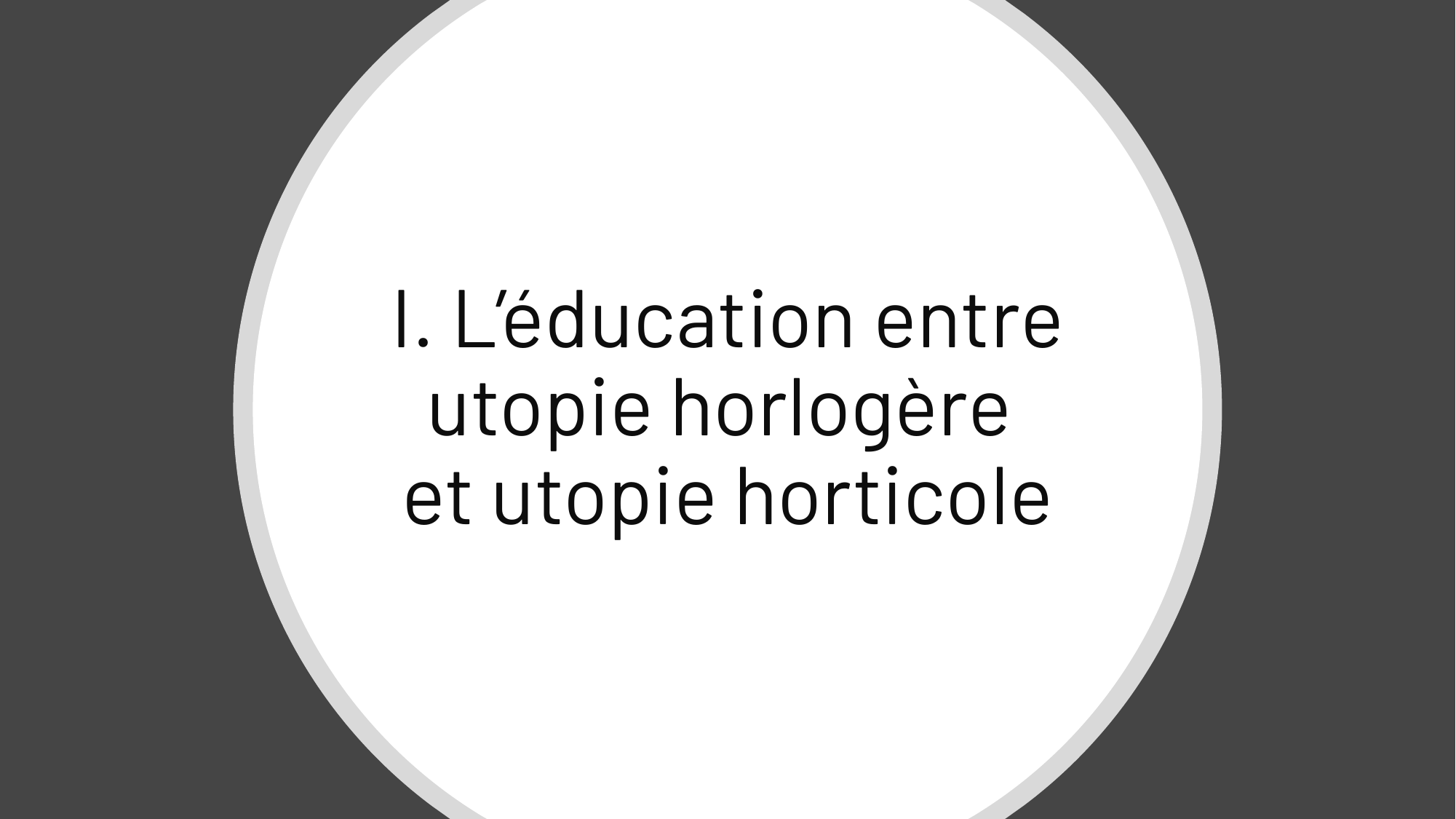

# I. L’éducation entre utopie horlogère et utopie horticole